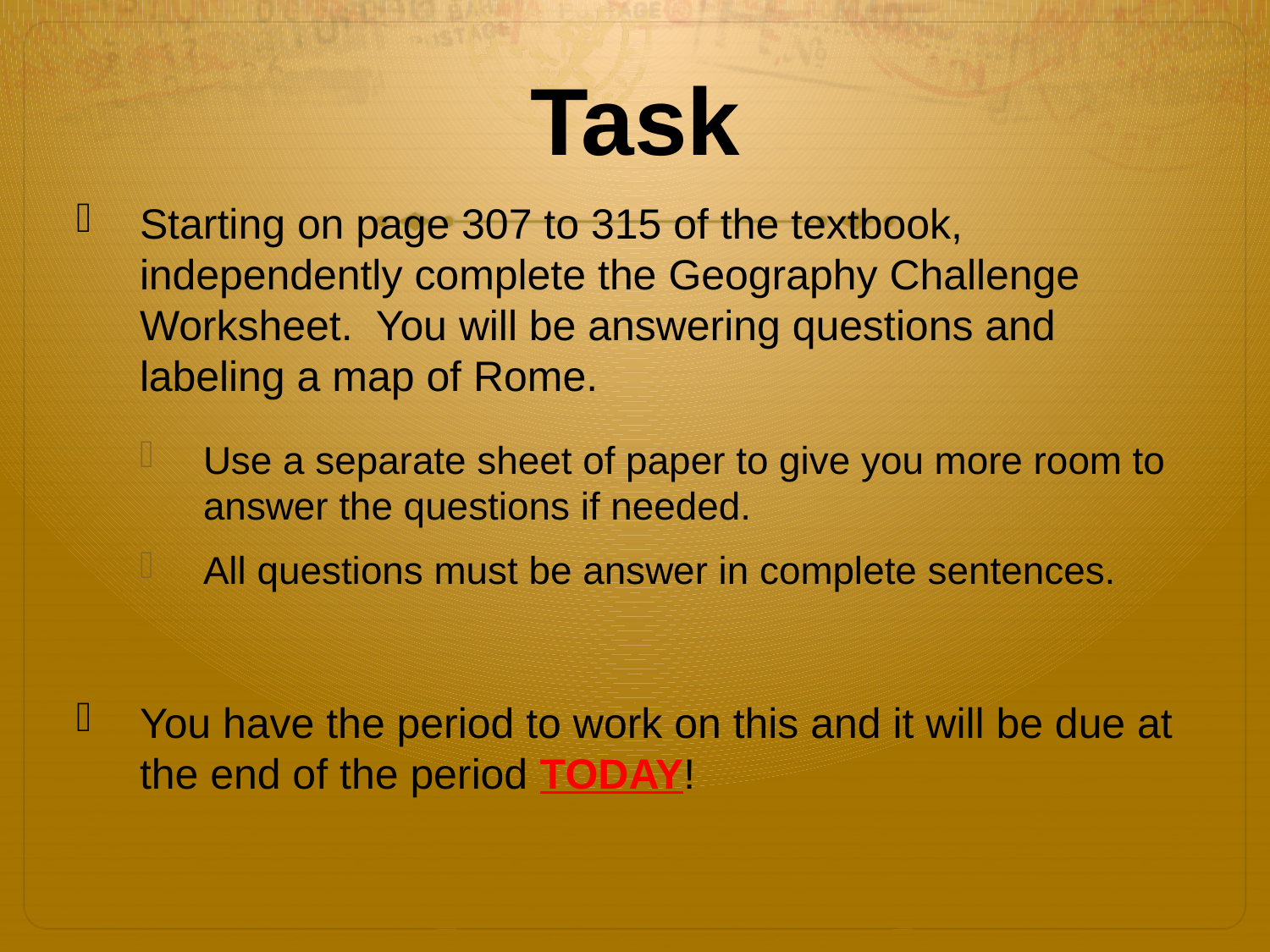

# Task
Starting on page 307 to 315 of the textbook, independently complete the Geography Challenge Worksheet.  You will be answering questions and labeling a map of Rome.
Use a separate sheet of paper to give you more room to answer the questions if needed.
All questions must be answer in complete sentences.

You have the period to work on this and it will be due at the end of the period TODAY!